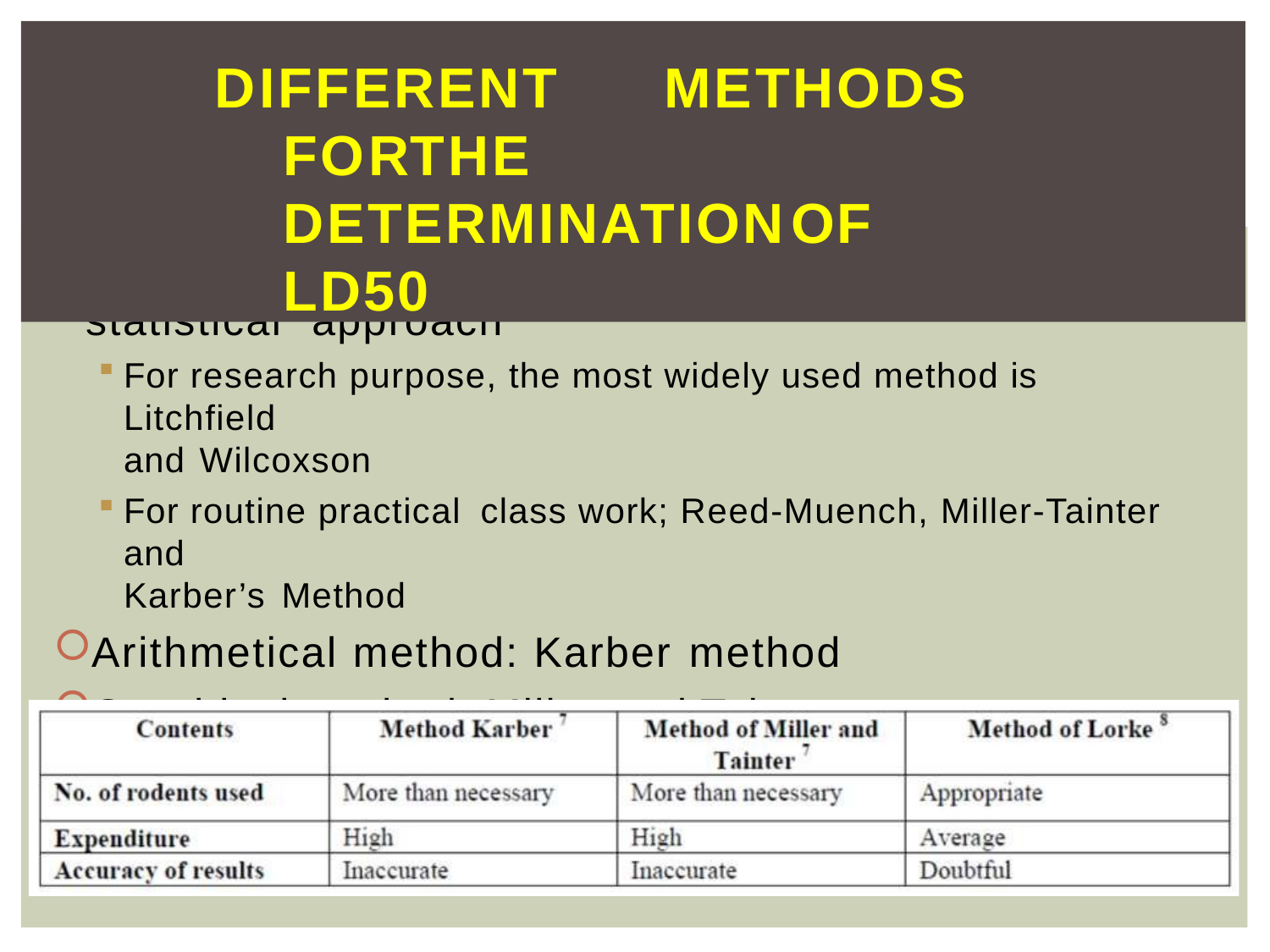

# DIFFERENT	METHODS	FOR	THE  DETERMINATION	OF	LD50
Graphical method, arithmetical method and statistical  approach
For research purpose, the most widely used method is Litchfield
and Wilcoxson
For routine practical class work; Reed-Muench, Miller-Tainter and
Karber’s Method
Arithmetical method: Karber method
Graphical method: Miller and Tainter